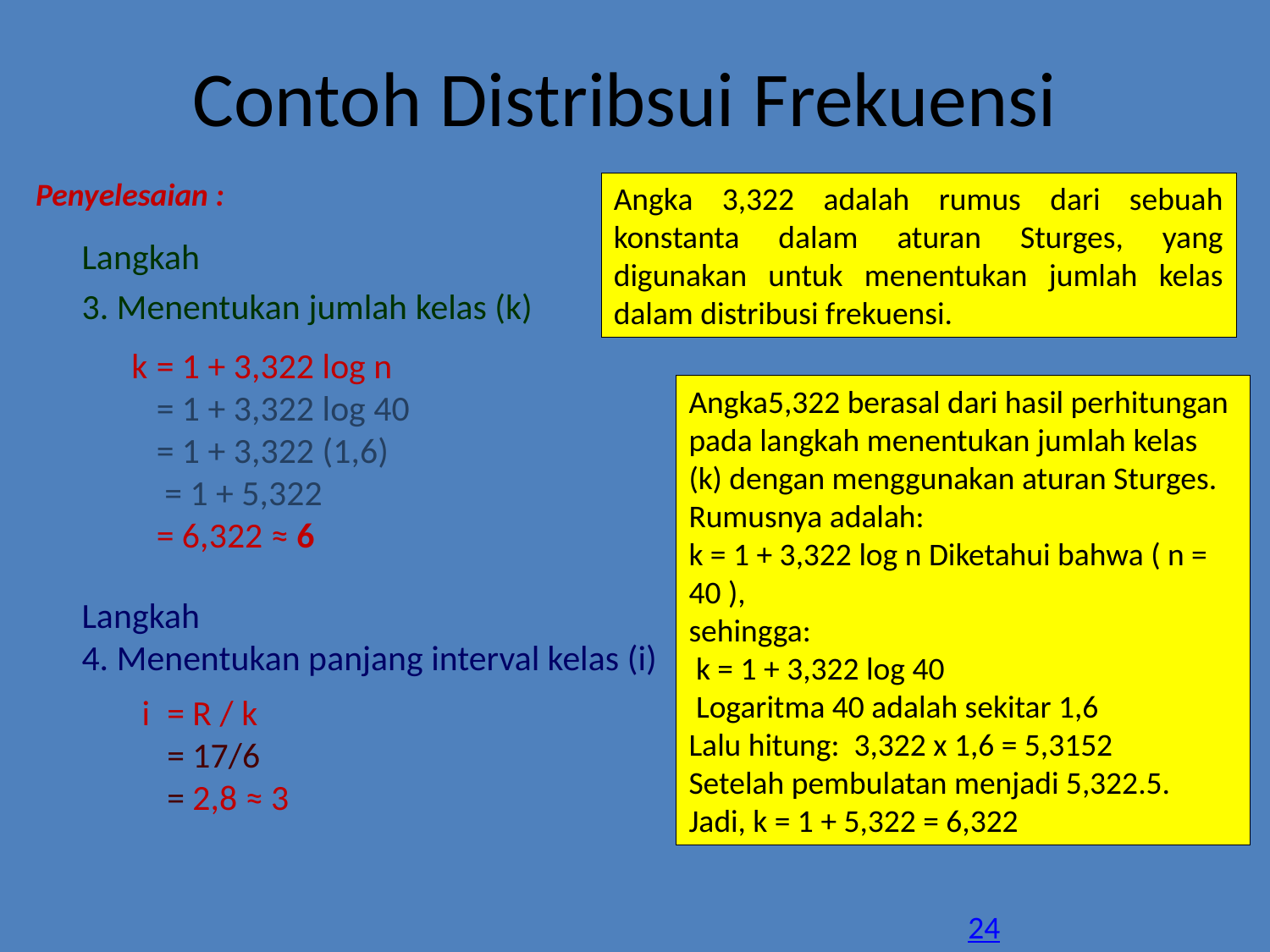

# Contoh Distribsui Frekuensi
Penyelesaian :
Angka 3,322 adalah rumus dari sebuah konstanta dalam aturan Sturges, yang digunakan untuk menentukan jumlah kelas dalam distribusi frekuensi.
Langkah
3. Menentukan jumlah kelas (k)

k	= 1 + 3,322 log n
	= 1 + 3,322 log 40
	= 1 + 3,322 (1,6)
	 = 1 + 5,322
	= 6,322 ≈ 6
Angka5,322 berasal dari hasil perhitungan pada langkah menentukan jumlah kelas (k) dengan menggunakan aturan Sturges.
Rumusnya adalah:
k = 1 + 3,322 log n Diketahui bahwa ( n = 40 ),
sehingga:
 k = 1 + 3,322 log 40
 Logaritma 40 adalah sekitar 1,6
Lalu hitung:  3,322 x 1,6 = 5,3152      Setelah pembulatan menjadi 5,322.5.
Jadi, k = 1 + 5,322 = 6,322
Langkah
 Menentukan panjang interval kelas (i)
i	= R / k
	= 17/6
	= 2,8 ≈ 3